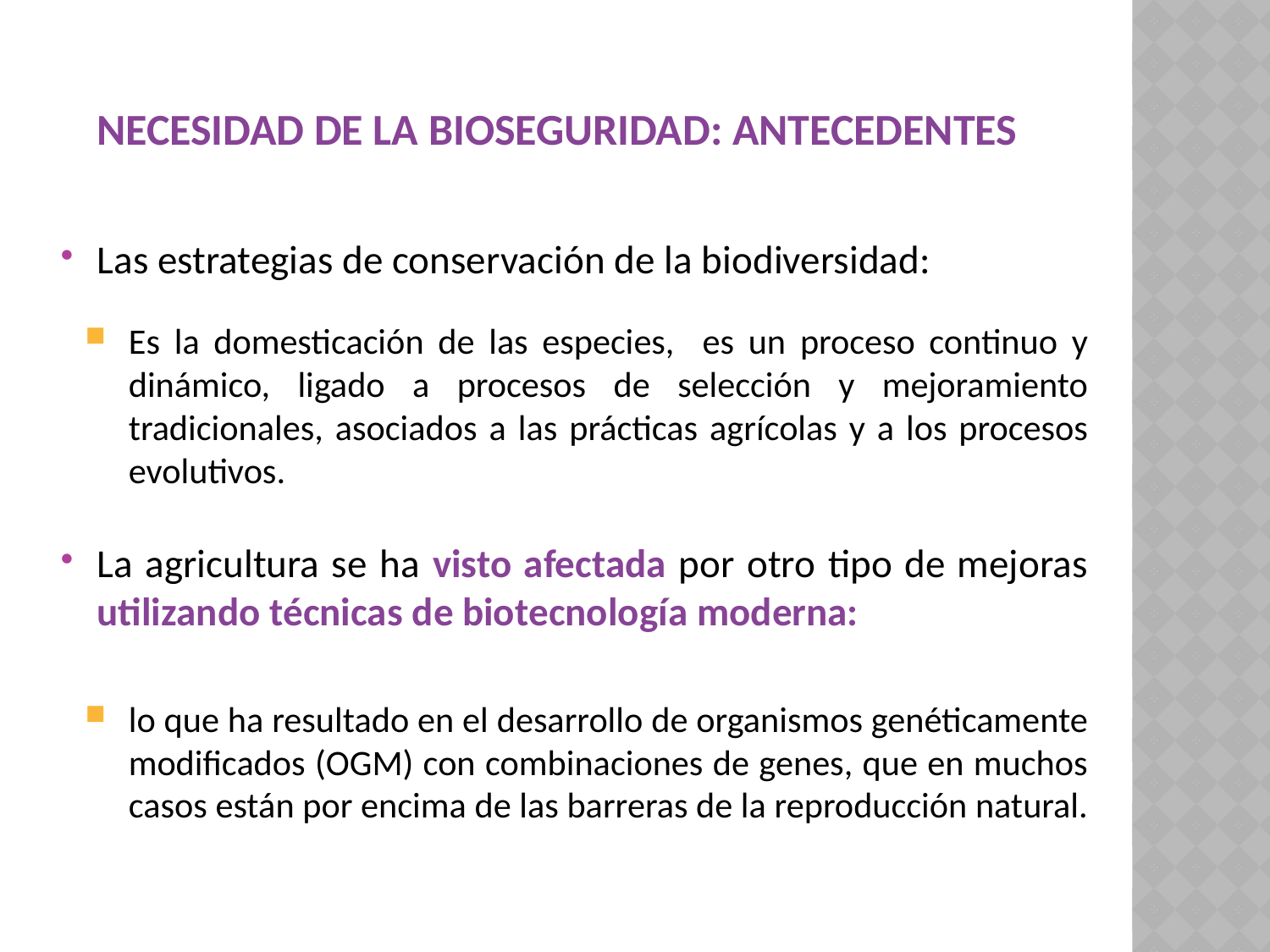

# Necesidad de la bioseguridad: Antecedentes
Las estrategias de conservación de la biodiversidad:

Es la domesticación de las especies,  es un proceso continuo y dinámico, ligado a procesos de selección y mejoramiento tradicionales, asociados a las prácticas agrícolas y a los procesos evolutivos.

La agricultura se ha visto afectada por otro tipo de mejoras utilizando técnicas de biotecnología moderna:

lo que ha resultado en el desarrollo de organismos genéticamente modificados (OGM) con combinaciones de genes, que en muchos casos están por encima de las barreras de la reproducción natural.